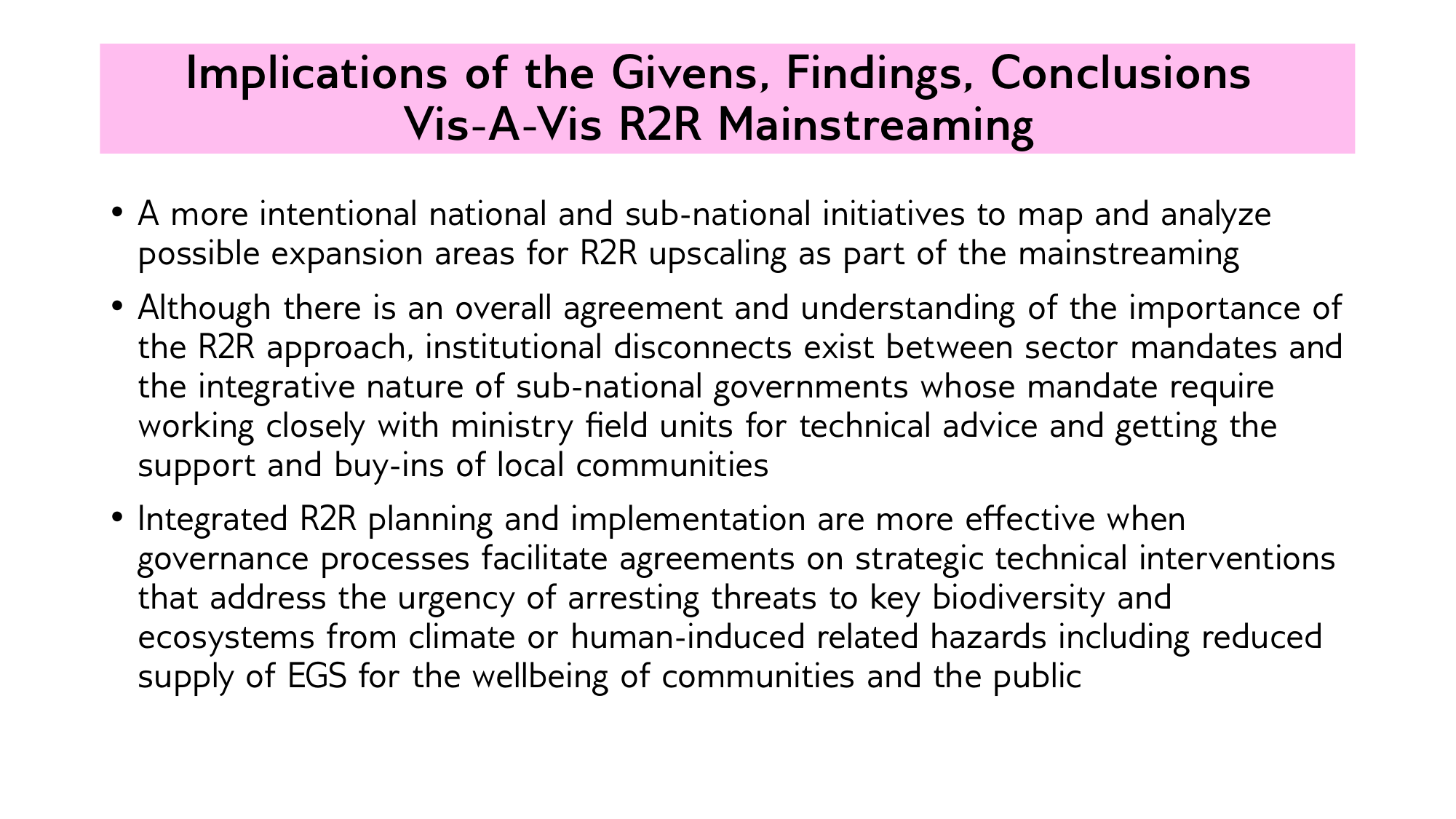

# Implications of the Givens, Findings, Conclusions Vis-A-Vis R2R Mainstreaming
A more intentional national and sub-national initiatives to map and analyze possible expansion areas for R2R upscaling as part of the mainstreaming
Although there is an overall agreement and understanding of the importance of the R2R approach, institutional disconnects exist between sector mandates and the integrative nature of sub-national governments whose mandate require working closely with ministry field units for technical advice and getting the support and buy-ins of local communities
Integrated R2R planning and implementation are more effective when governance processes facilitate agreements on strategic technical interventions that address the urgency of arresting threats to key biodiversity and ecosystems from climate or human-induced related hazards including reduced supply of EGS for the wellbeing of communities and the public